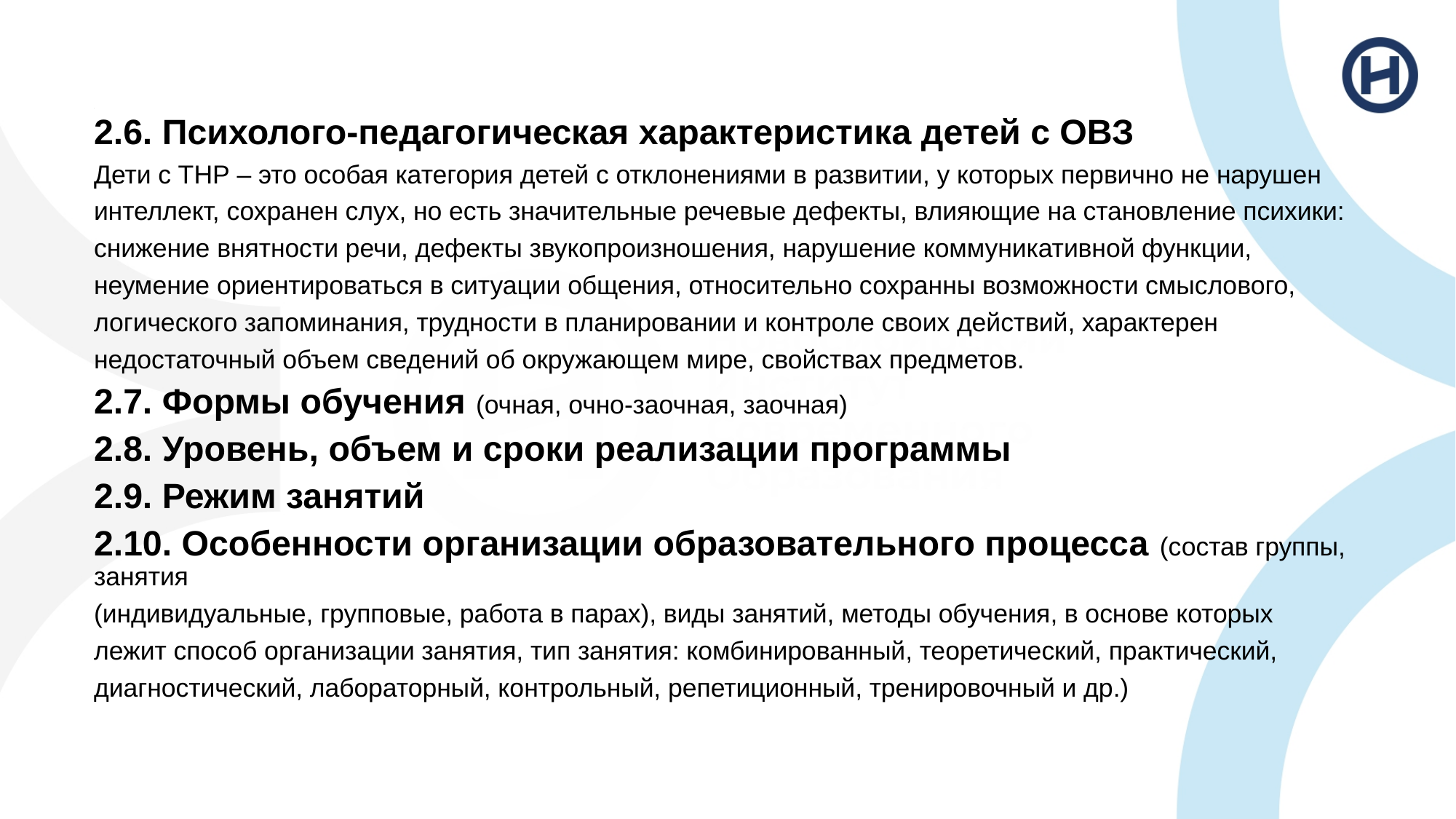

# .
2.6. Психолого-педагогическая характеристика детей с ОВЗ
Дети с ТНР – это особая категория детей с отклонениями в развитии, у которых первично не нарушен
интеллект, сохранен слух, но есть значительные речевые дефекты, влияющие на становление психики:
снижение внятности речи, дефекты звукопроизношения, нарушение коммуникативной функции,
неумение ориентироваться в ситуации общения, относительно сохранны возможности смыслового,
логического запоминания, трудности в планировании и контроле своих действий, характерен
недостаточный объем сведений об окружающем мире, свойствах предметов.
2.7. Формы обучения (очная, очно-заочная, заочная)
2.8. Уровень, объем и сроки реализации программы
2.9. Режим занятий
2.10. Особенности организации образовательного процесса (состав группы, занятия
(индивидуальные, групповые, работа в парах), виды занятий, методы обучения, в основе которых
лежит способ организации занятия, тип занятия: комбинированный, теоретический, практический,
диагностический, лабораторный, контрольный, репетиционный, тренировочный и др.)